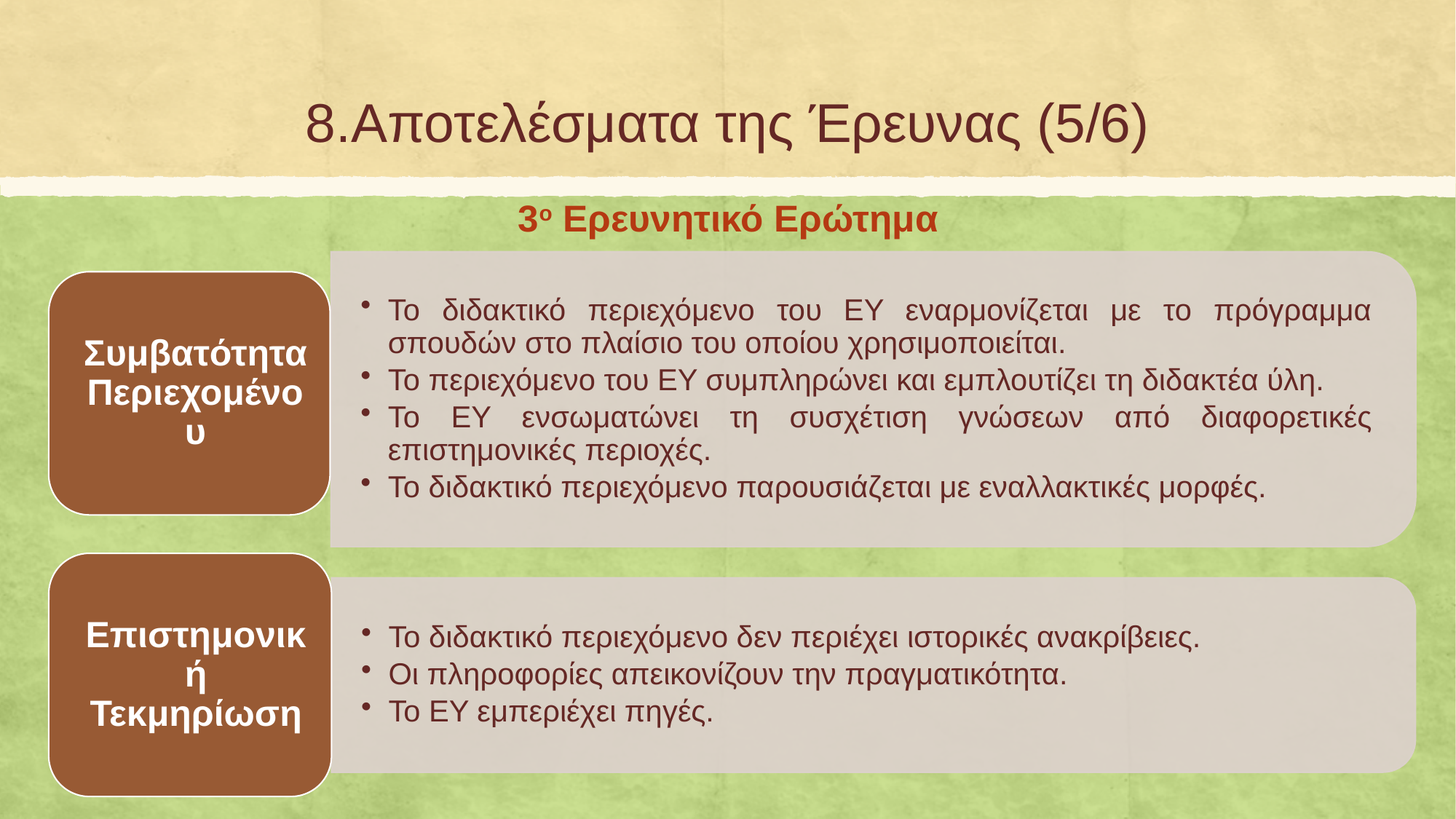

# 8.Αποτελέσματα της Έρευνας (5/6)
3ο Ερευνητικό Ερώτημα

Το διδακτικό περιεχόμενο του ΕΥ εναρμονίζεται με το πρόγραμμα σπουδών στο πλαίσιο του οποίου χρησιμοποιείται.
Το περιεχόμενο του ΕΥ συμπληρώνει και εμπλουτίζει τη διδακτέα ύλη.
Το ΕΥ ενσωματώνει τη συσχέτιση γνώσεων από διαφορετικές επιστημονικές περιοχές.
Το διδακτικό περιεχόμενο παρουσιάζεται με εναλλακτικές μορφές.
Συμβατότητα Περιεχομένου
Το διδακτικό περιεχόμενο δεν περιέχει ιστορικές ανακρίβειες.
Οι πληροφορίες απεικονίζουν την πραγματικότητα.
Το ΕΥ εμπεριέχει πηγές.
Επιστημονική Τεκμηρίωση